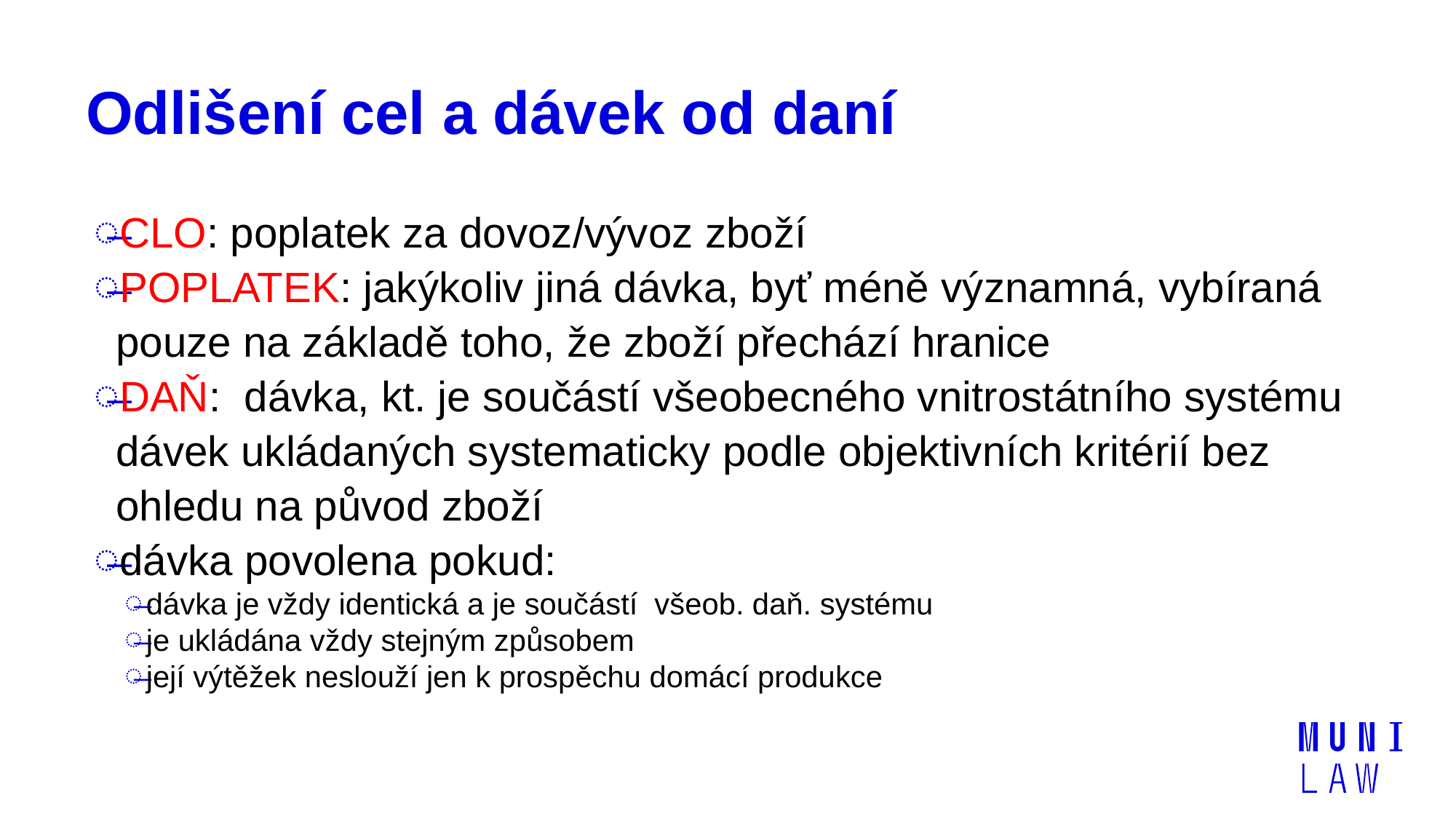

# Odlišení cel a dávek od daní
CLO: poplatek za dovoz/vývoz zboží
POPLATEK: jakýkoliv jiná dávka, byť méně významná, vybíraná  pouze na základě toho, že zboží přechází hranice
DAŇ:  dávka, kt. je součástí všeobecného vnitrostátního systému dávek ukládaných systematicky podle objektivních kritérií bez ohledu na původ zboží
dávka povolena pokud:
dávka je vždy identická a je součástí  všeob. daň. systému
je ukládána vždy stejným způsobem
její výtěžek neslouží jen k prospěchu domácí produkce